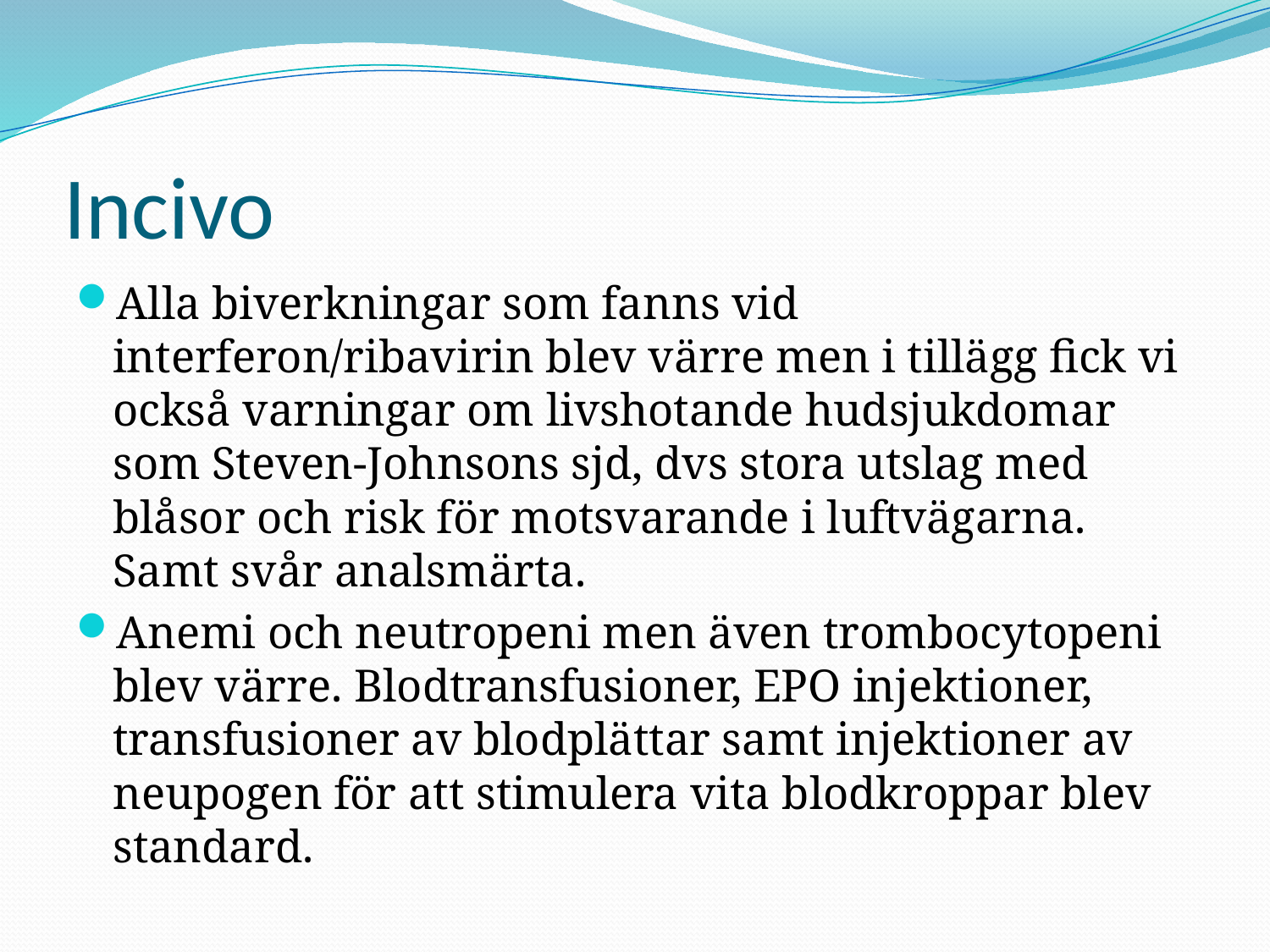

# Incivo
Alla biverkningar som fanns vid interferon/ribavirin blev värre men i tillägg fick vi också varningar om livshotande hudsjukdomar som Steven-Johnsons sjd, dvs stora utslag med blåsor och risk för motsvarande i luftvägarna. Samt svår analsmärta.
Anemi och neutropeni men även trombocytopeni blev värre. Blodtransfusioner, EPO injektioner, transfusioner av blodplättar samt injektioner av neupogen för att stimulera vita blodkroppar blev standard.